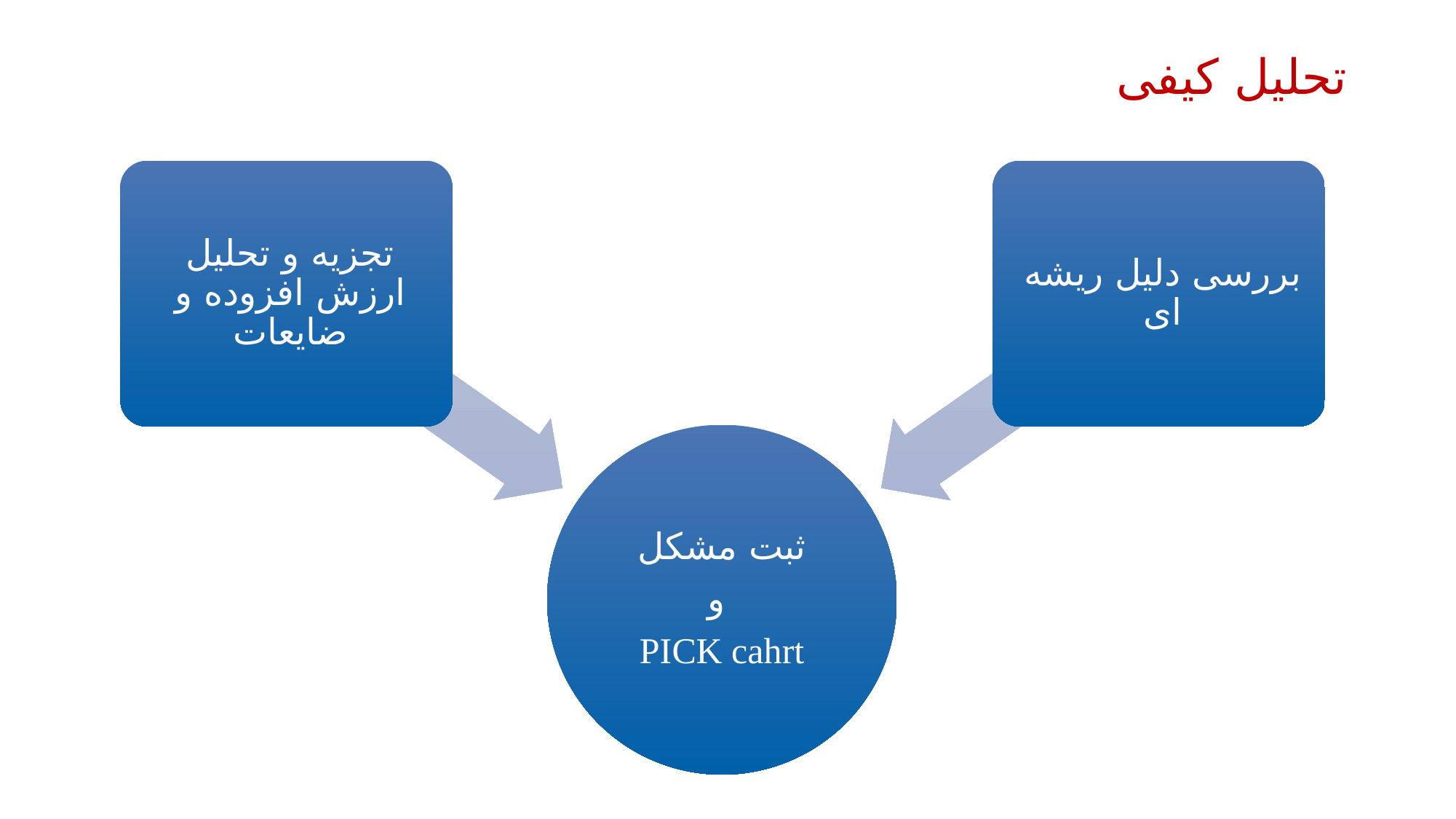

# تحلیل کیفی
ثبت مشکل
و
PICK cahrt
تجزیه و تحلیل ارزش افزوده و ضایعات
بررسی دلیل ریشه ای